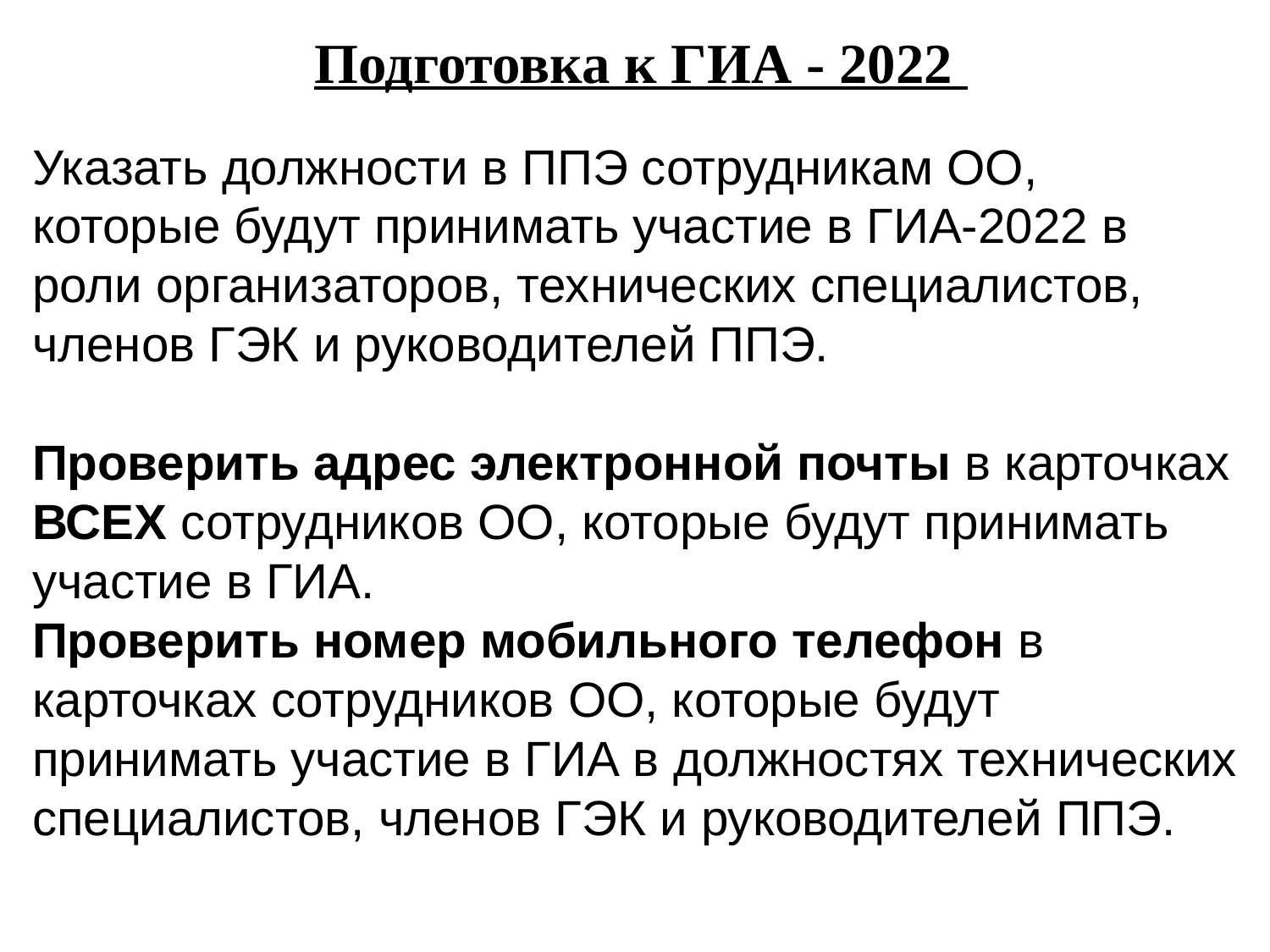

# Подготовка к ГИА - 2022
Указать должности в ППЭ сотрудникам ОО, которые будут принимать участие в ГИА-2022 в роли организаторов, технических специалистов, членов ГЭК и руководителей ППЭ.

Проверить адрес электронной почты в карточках ВСЕХ сотрудников ОО, которые будут принимать участие в ГИА.
Проверить номер мобильного телефон в карточках сотрудников ОО, которые будут принимать участие в ГИА в должностях технических специалистов, членов ГЭК и руководителей ППЭ.